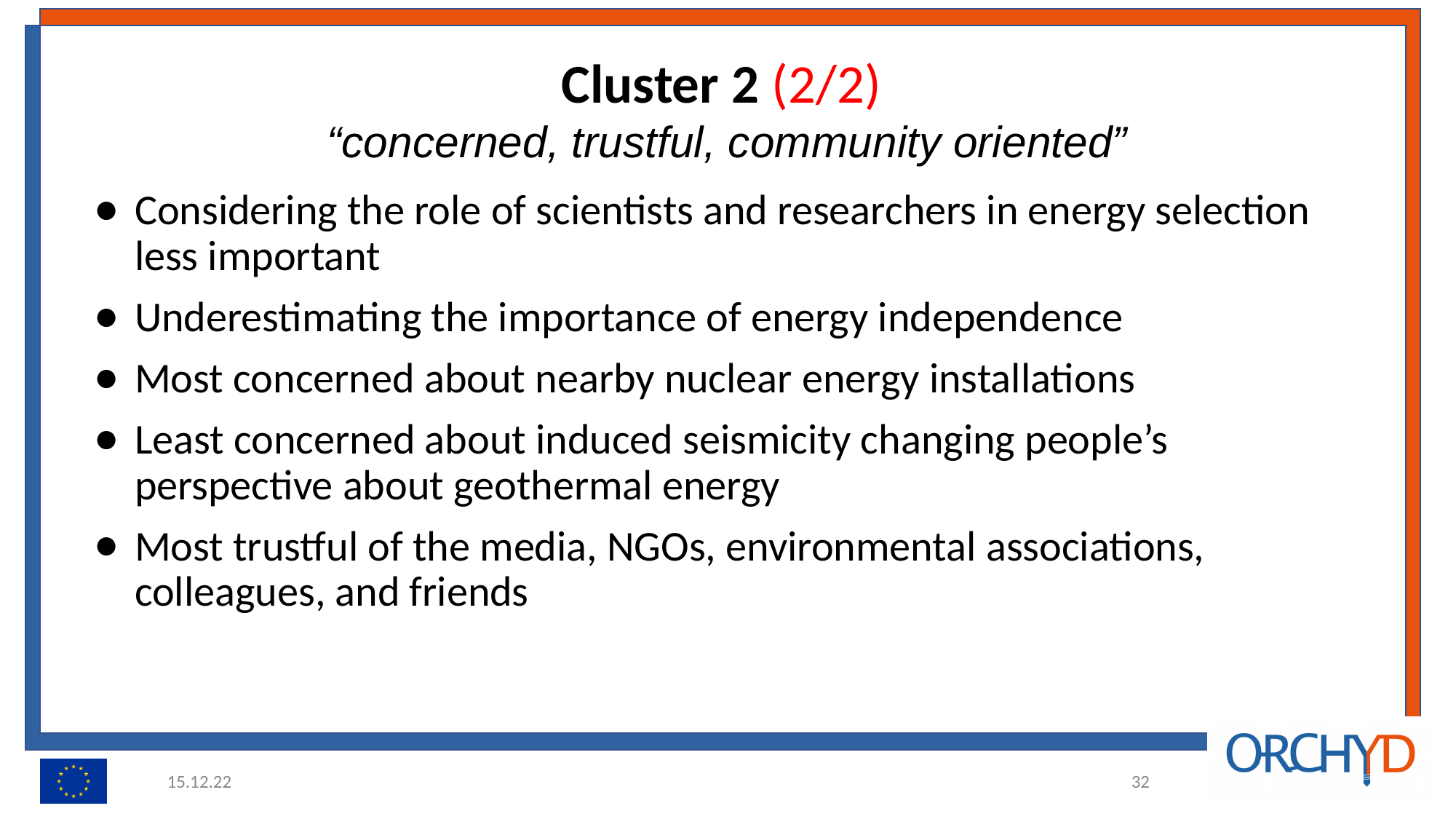

# Cluster 2 (2/2)
“concerned, trustful, community oriented”
Considering the role of scientists and researchers in energy selection less important
Underestimating the importance of energy independence
Most concerned about nearby nuclear energy installations
Least concerned about induced seismicity changing people’s perspective about geothermal energy
Most trustful of the media, NGOs, environmental associations, colleagues, and friends
15.12.22
32